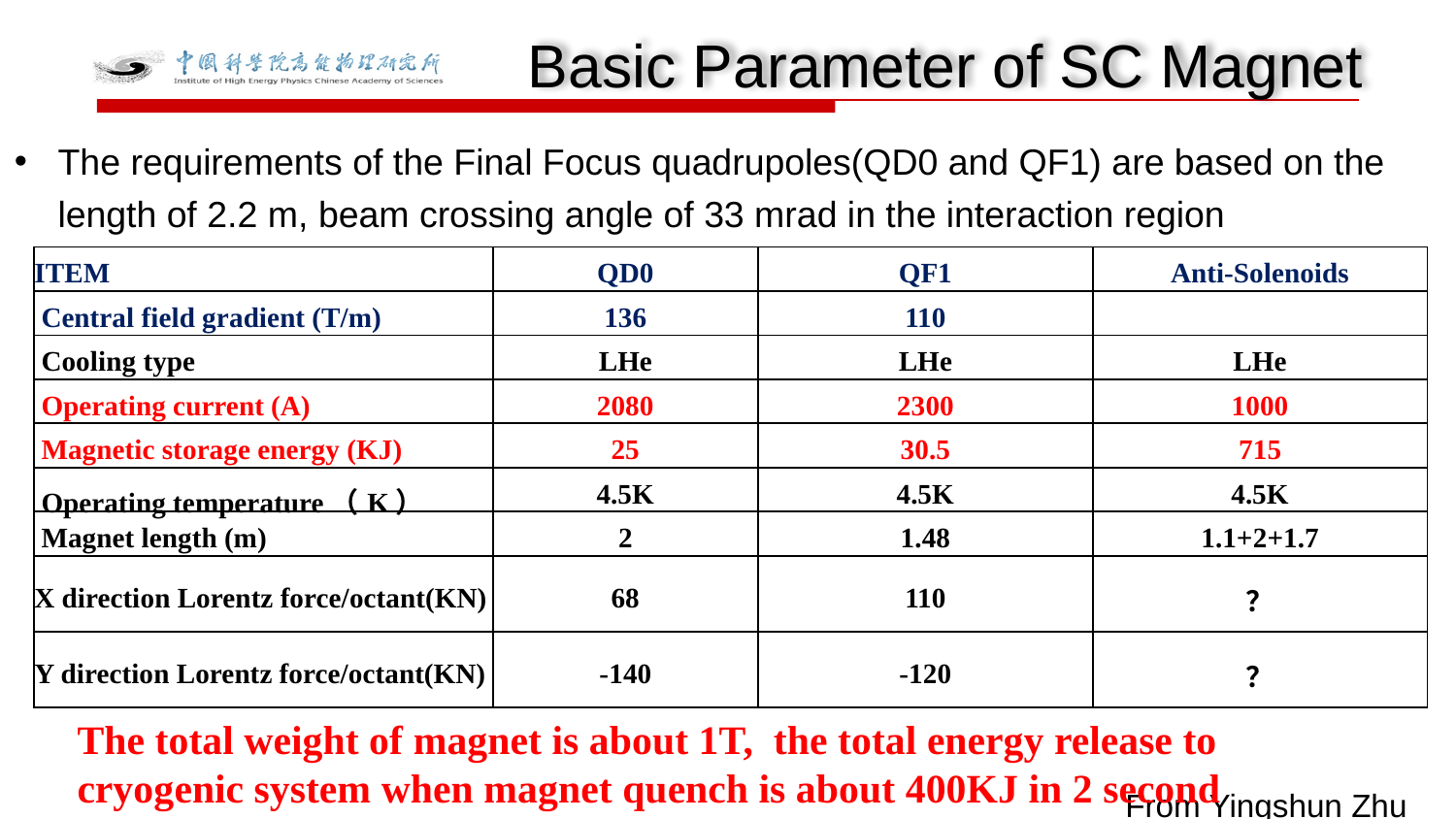

Basic Parameter of SC Magnet
The requirements of the Final Focus quadrupoles(QD0 and QF1) are based on the length of 2.2 m, beam crossing angle of 33 mrad in the interaction region
| ITEM | QD0 | QF1 | Anti-Solenoids |
| --- | --- | --- | --- |
| Central field gradient (T/m) | 136 | 110 |  |
| Cooling type | LHe | LHe | LHe |
| Operating current (A) | 2080 | 2300 | 1000 |
| Magnetic storage energy (KJ) | 25 | 30.5 | 715 |
| Operating temperature（K） | 4.5K | 4.5K | 4.5K |
| Magnet length (m) | 2 | 1.48 | 1.1+2+1.7 |
| X direction Lorentz force/octant(KN) | 68 | 110 | ？ |
| Y direction Lorentz force/octant(KN) | -140 | -120 | ？ |
The total weight of magnet is about 1T,  the total energy release to cryogenic system when magnet quench is about 400KJ in 2 second
From Yingshun Zhu